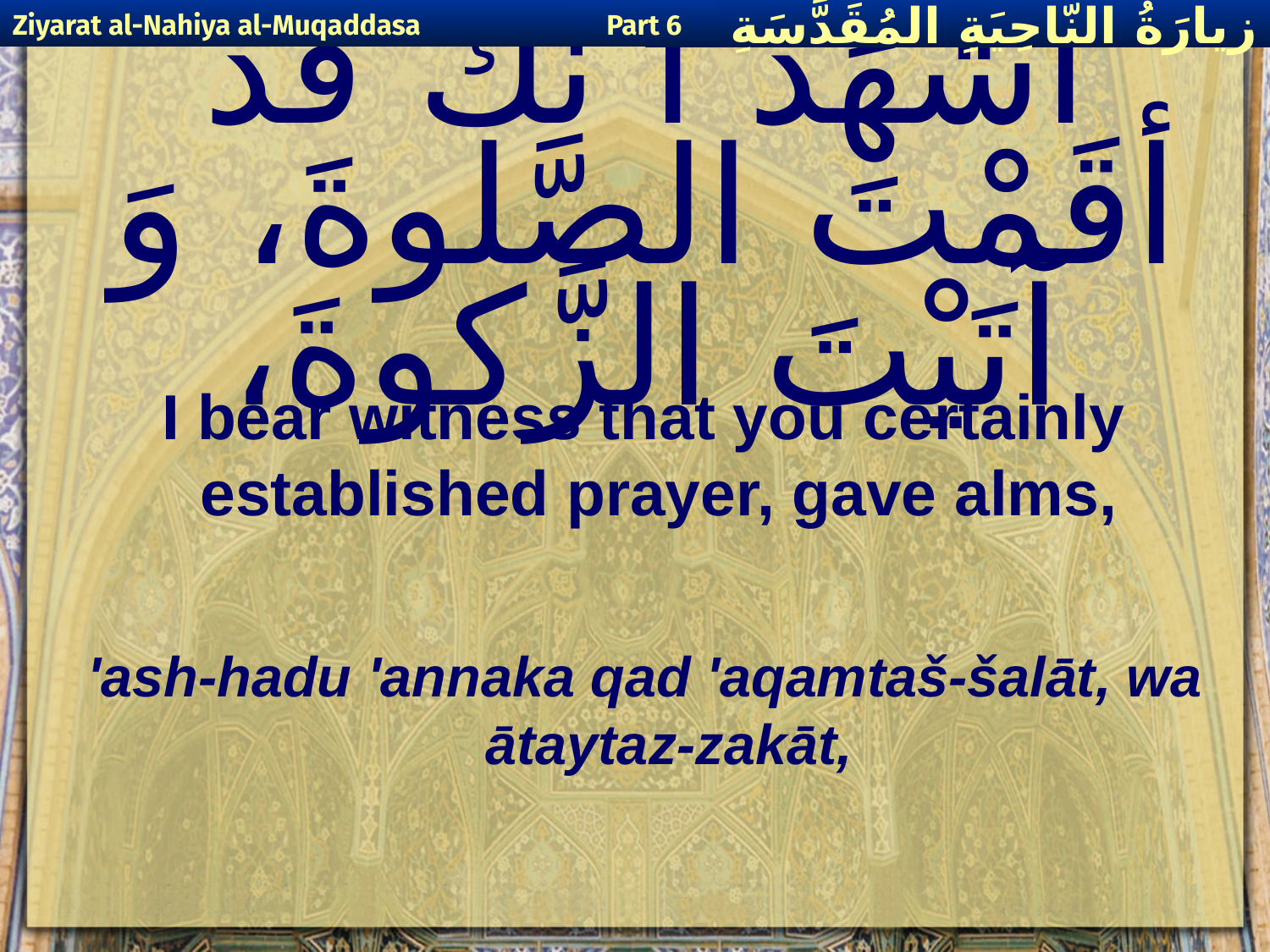

Ziyarat al-Nahiya al-Muqaddasa
Part 6
زيارَةُ النّاحِيَةِ ال‍مُقَدَّسَةِ
# أشْهَدُ أ نَّكَ قَدْ أقَمْتَ الصَّلوةَ، وَ آتَيْتَ الزَّكوةَ،
 I bear witness that you certainly established prayer, gave alms,
'ash-hadu 'annaka qad 'aqamtaš-šalāt, wa ātaytaz-zakāt,